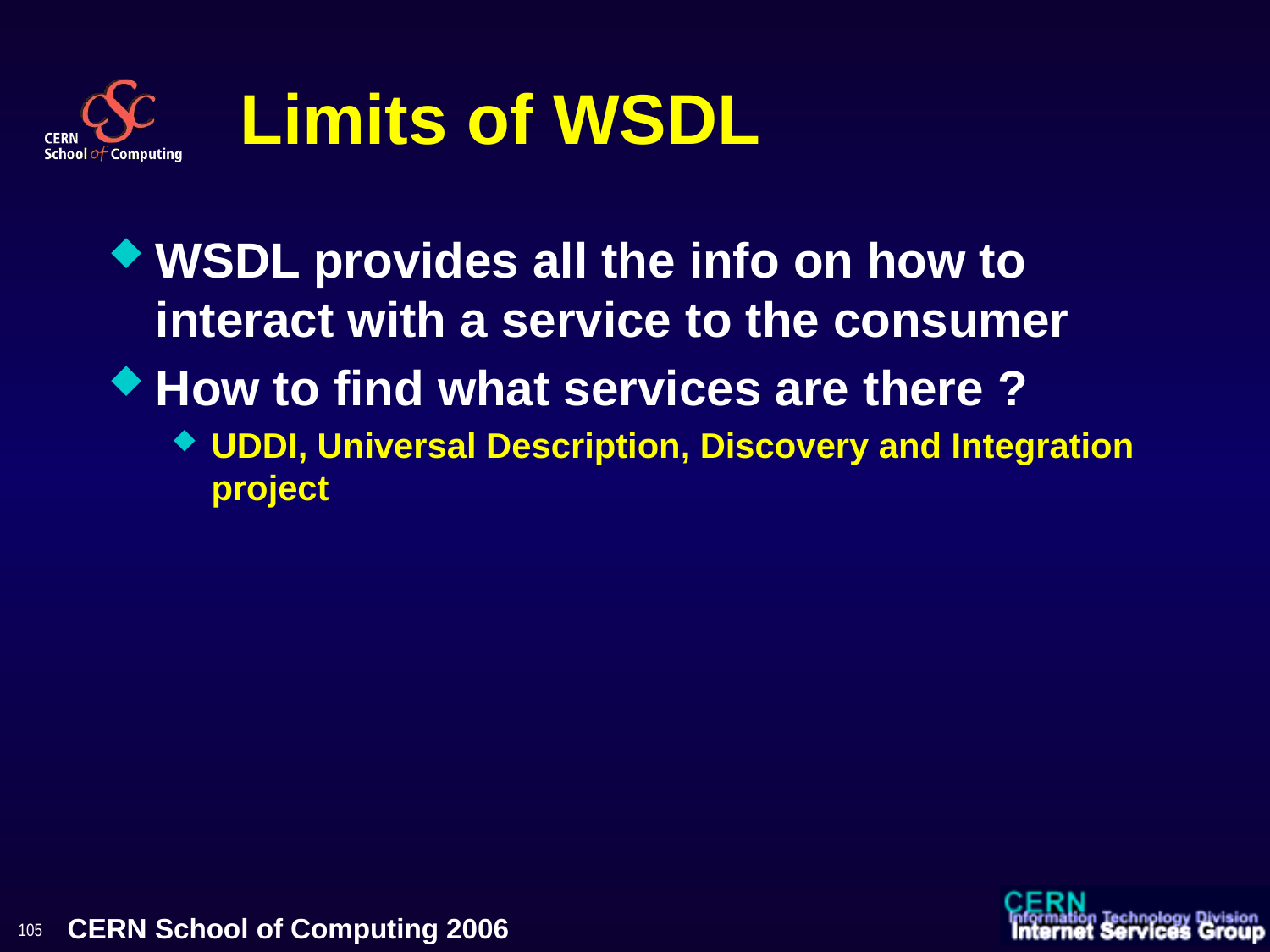

# Limits of WSDL
WSDL provides all the info on how to interact with a service to the consumer
How to find what services are there ?
UDDI, Universal Description, Discovery and Integration project

105